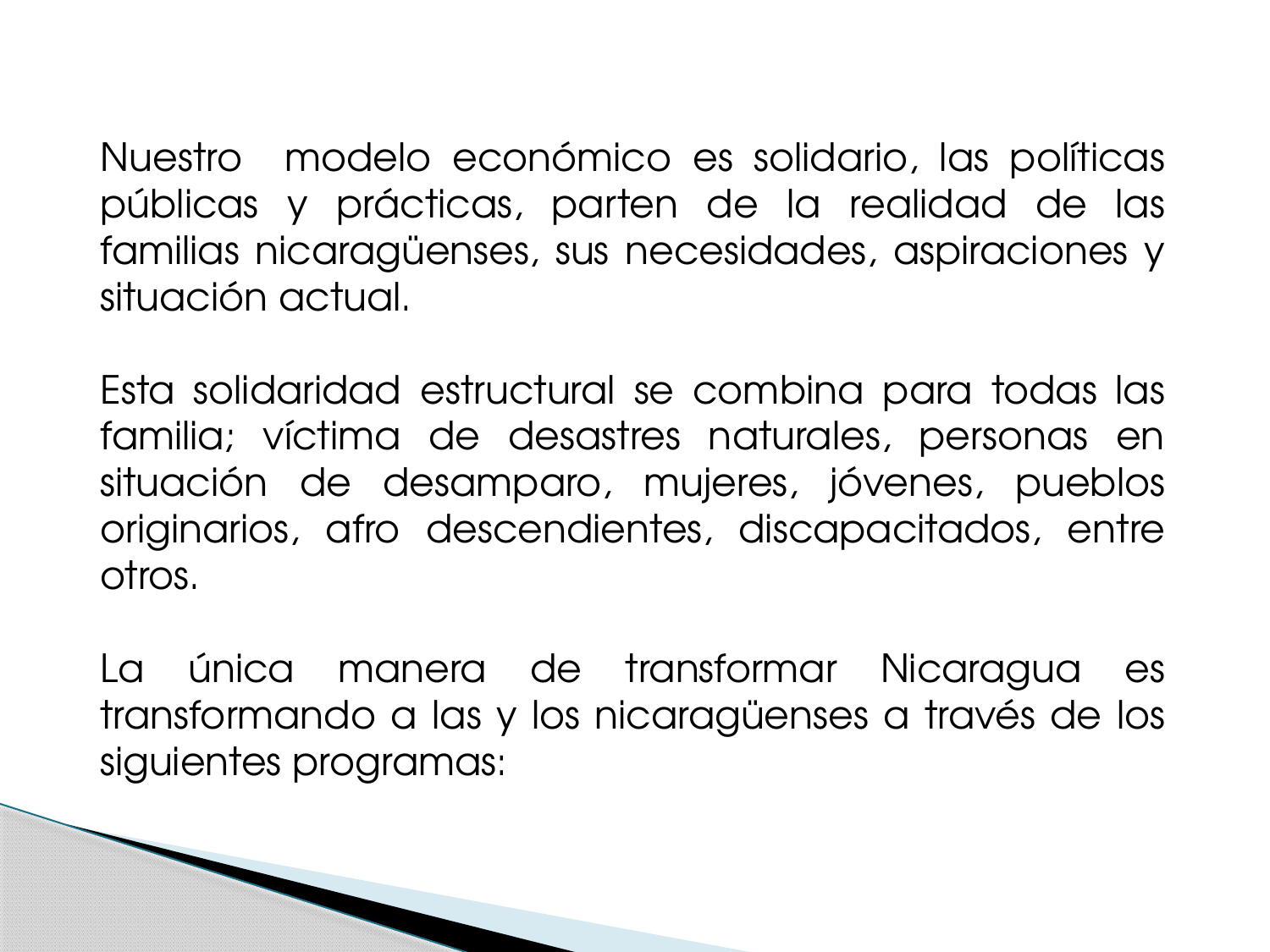

Nuestro  modelo económico es solidario, las políticas públicas y prácticas, parten de la realidad de las familias nicaragüenses, sus necesidades, aspiraciones y situación actual.

Esta solidaridad estructural se combina para todas las familia; víctima de desastres naturales, personas en situación de desamparo, mujeres, jóvenes, pueblos originarios, afro descendientes, discapacitados, entre otros.

La única manera de transformar Nicaragua es transformando a las y los nicaragüenses a través de los siguientes programas: